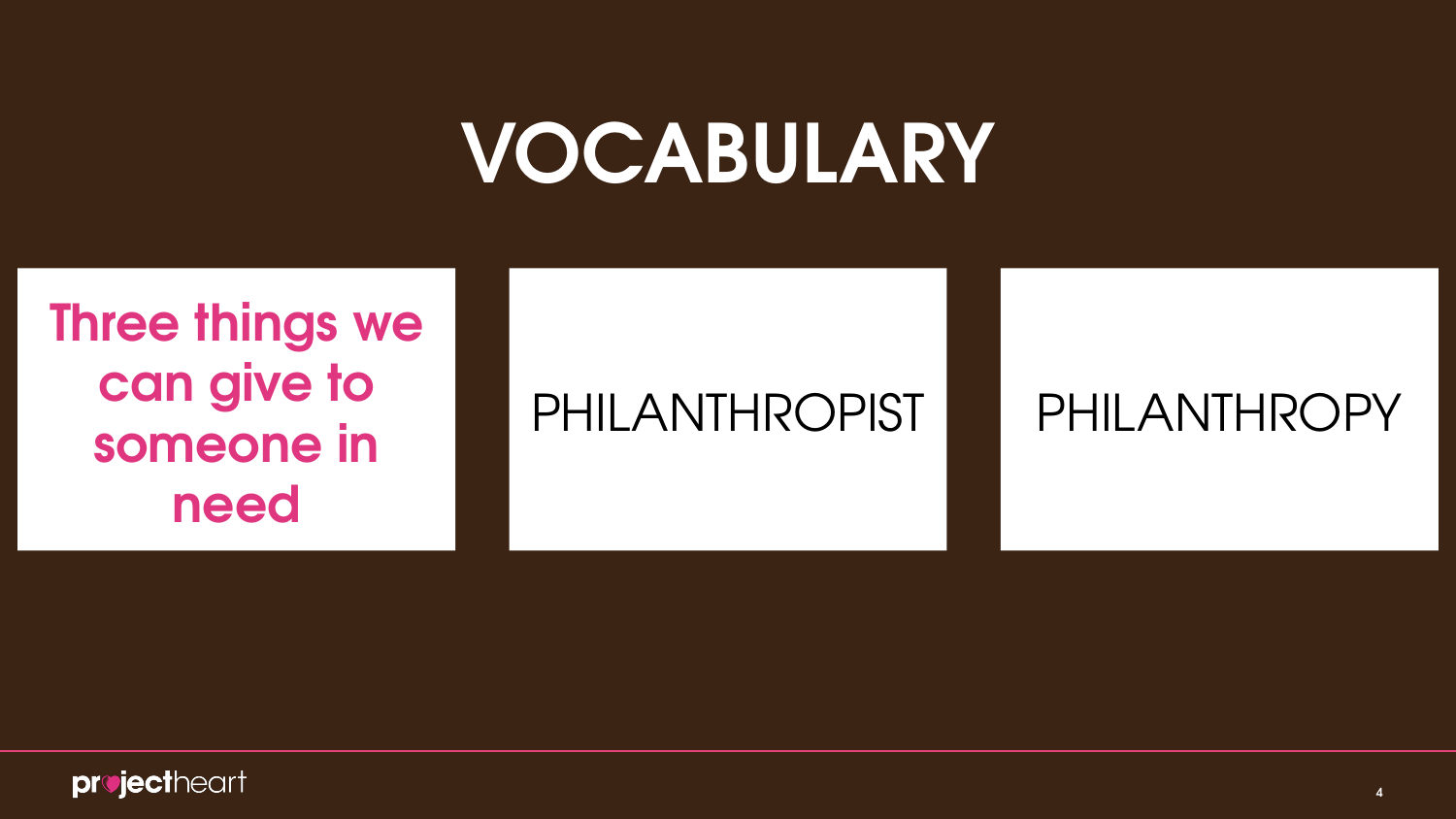

# VOCABULARY

Three things we can give to someone in need
PHILANTHROPIST
PHILANTHROPY
4